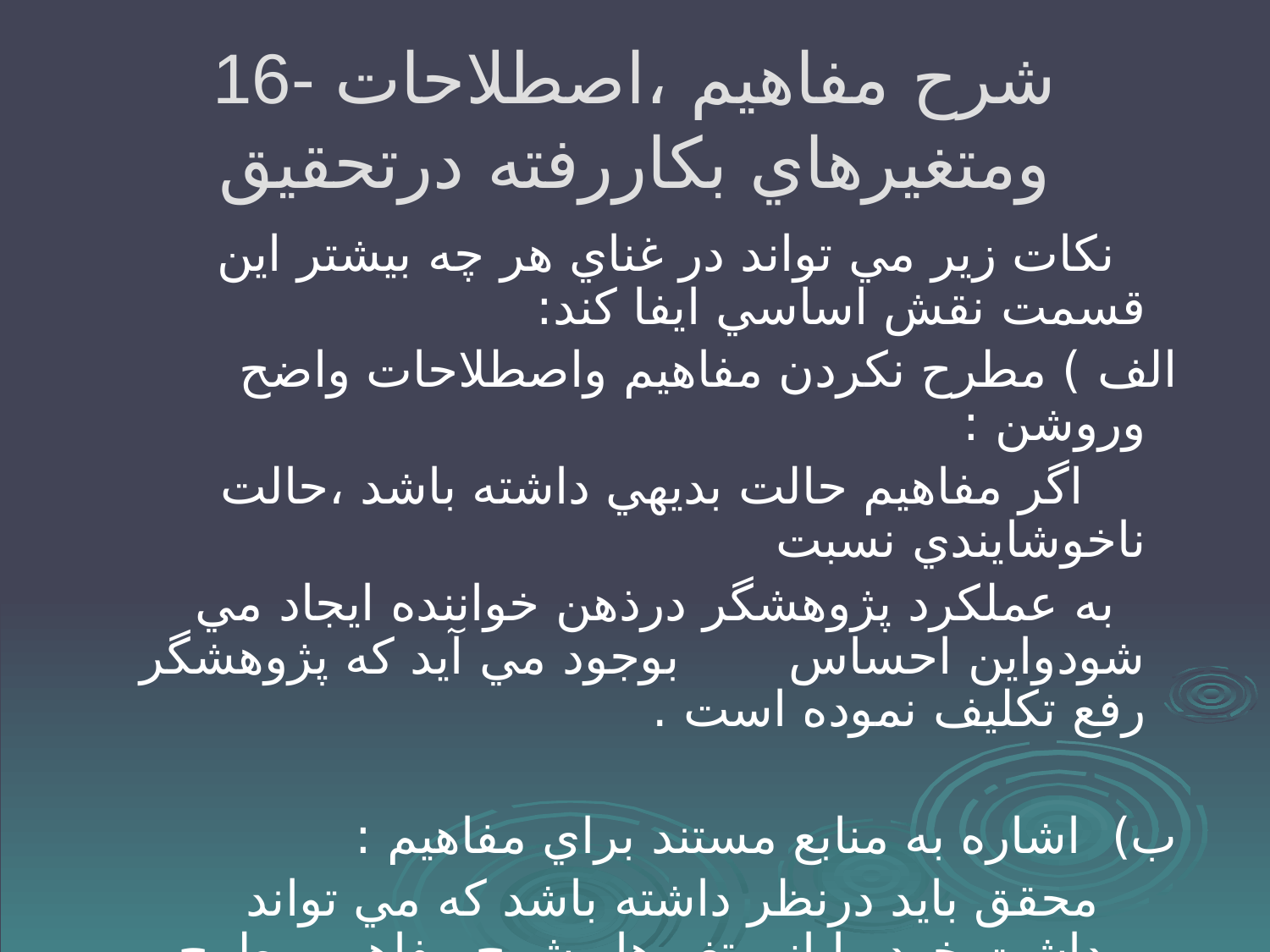

# 16- شرح مفاهيم ،اصطلاحات ومتغيرهاي بكاررفته درتحقيق
     نكات زير مي تواند در غناي هر چه بيشتر اين قسمت نقش اساسي ايفا كند:
 الف ) مطرح نكردن مفاهيم واصطلاحات واضح وروشن :
       اگر مفاهيم حالت بديهي داشته باشد ،حالت ناخوشايندي نسبت
     به عملكرد پژوهشگر درذهن خواننده ايجاد مي شودواين احساس       بوجود مي آيد كه پژوهشگر رفع تكليف نموده است .

 ب)  اشاره به منابع مستند براي مفاهيم :
      محقق بايد درنظر داشته باشد كه مي تواند برداشت خود را از متغيرها وشرح مفاهيم مطرح سازد ويا اينكه به برداشت ها وتعاريف استناد كند وآنها را مبناي تحقيق خود قرار دهد.